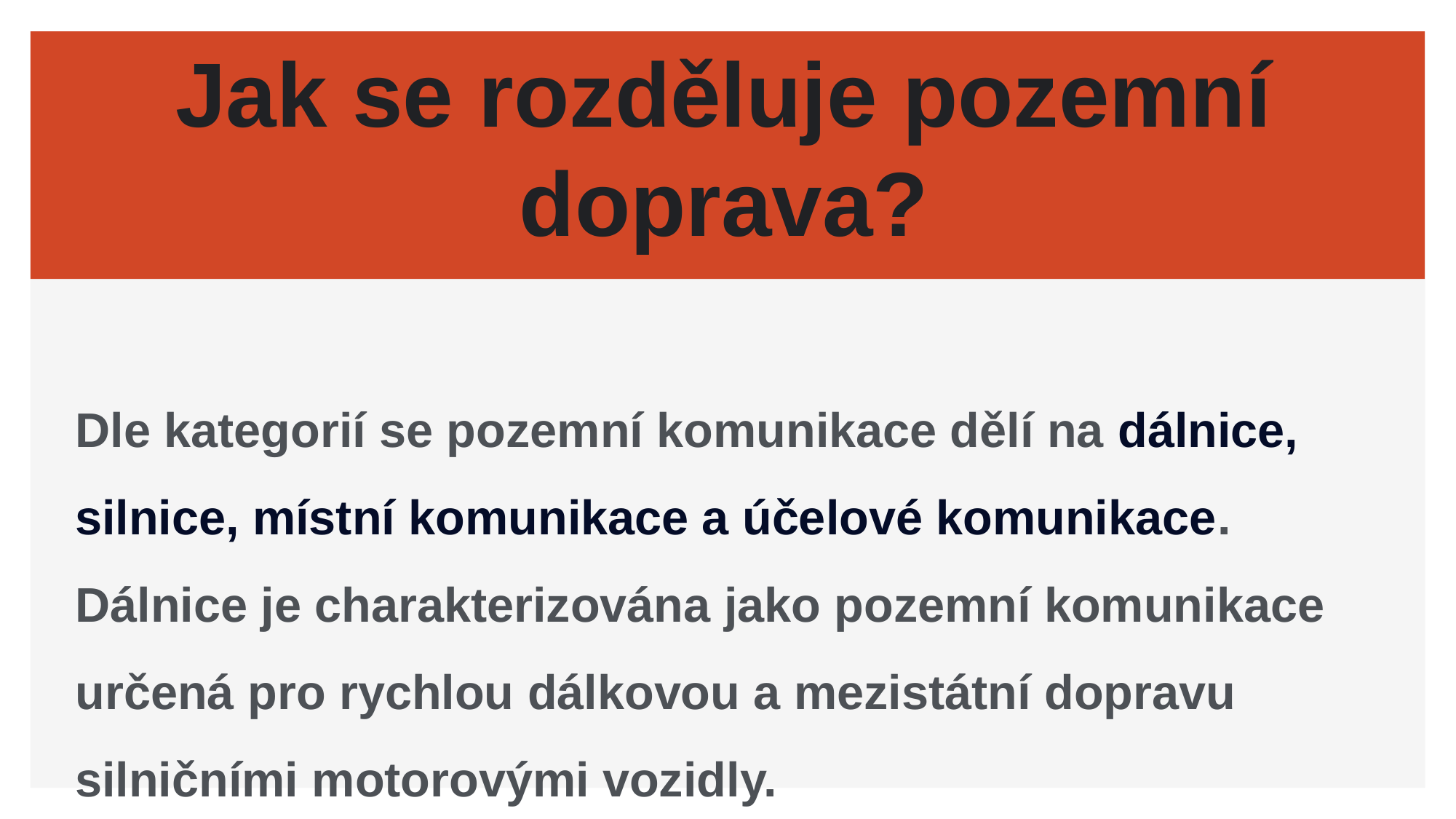

# Jak se rozděluje pozemní doprava?
Dle kategorií se pozemní komunikace dělí na dálnice, silnice, místní komunikace a účelové komunikace. Dálnice je charakterizována jako pozemní komunikace určená pro rychlou dálkovou a mezistátní dopravu silničními motorovými vozidly.